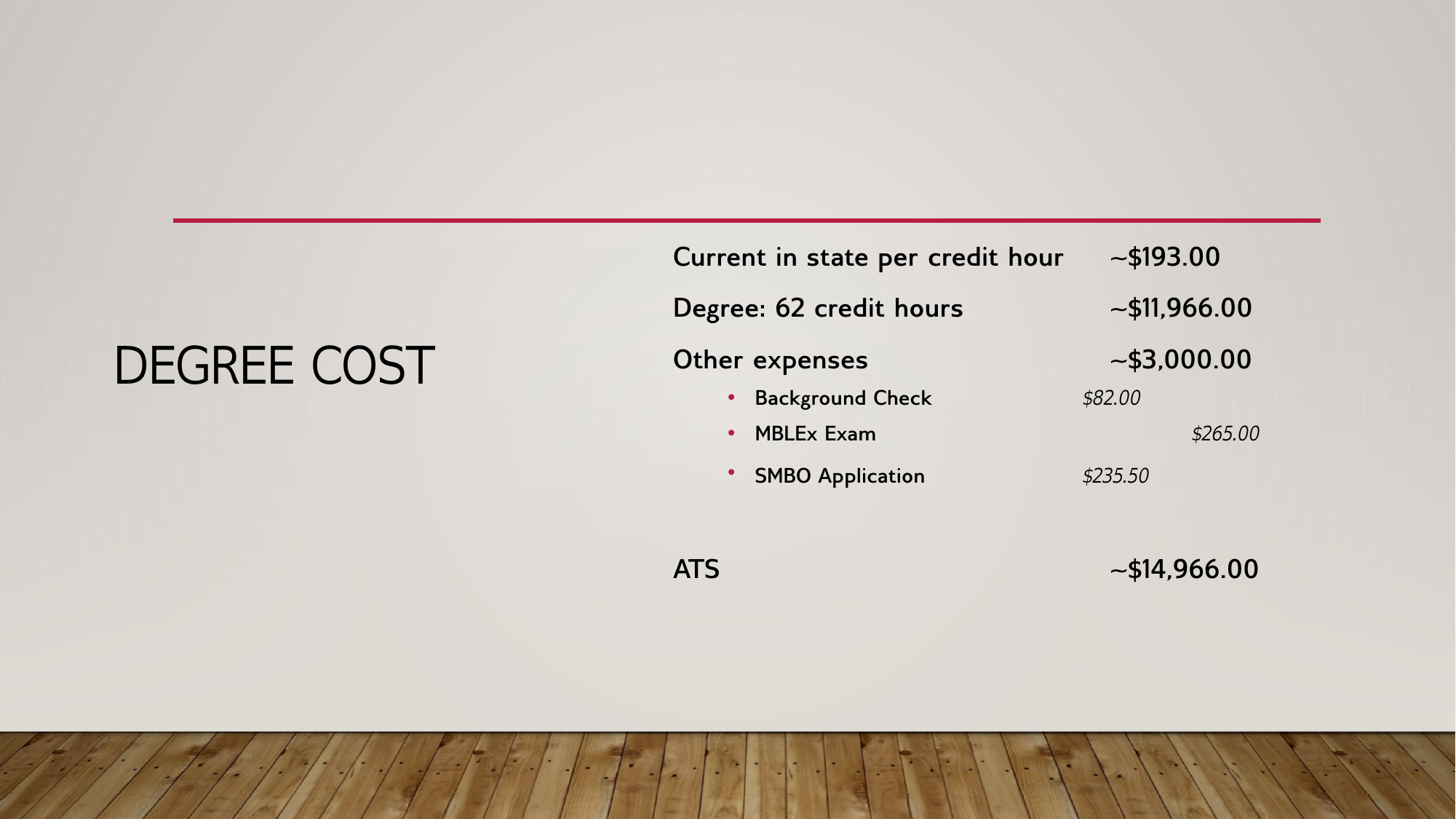

# Degree Cost
Current in state per credit hour  	~$193.00
Degree: 62 credit hours		~$11,966.00
Other expenses			~$3,000.00
Background Check		$82.00
MBLEx Exam			$265.00
SMBO Application		$235.50

ATS				~$14,966.00